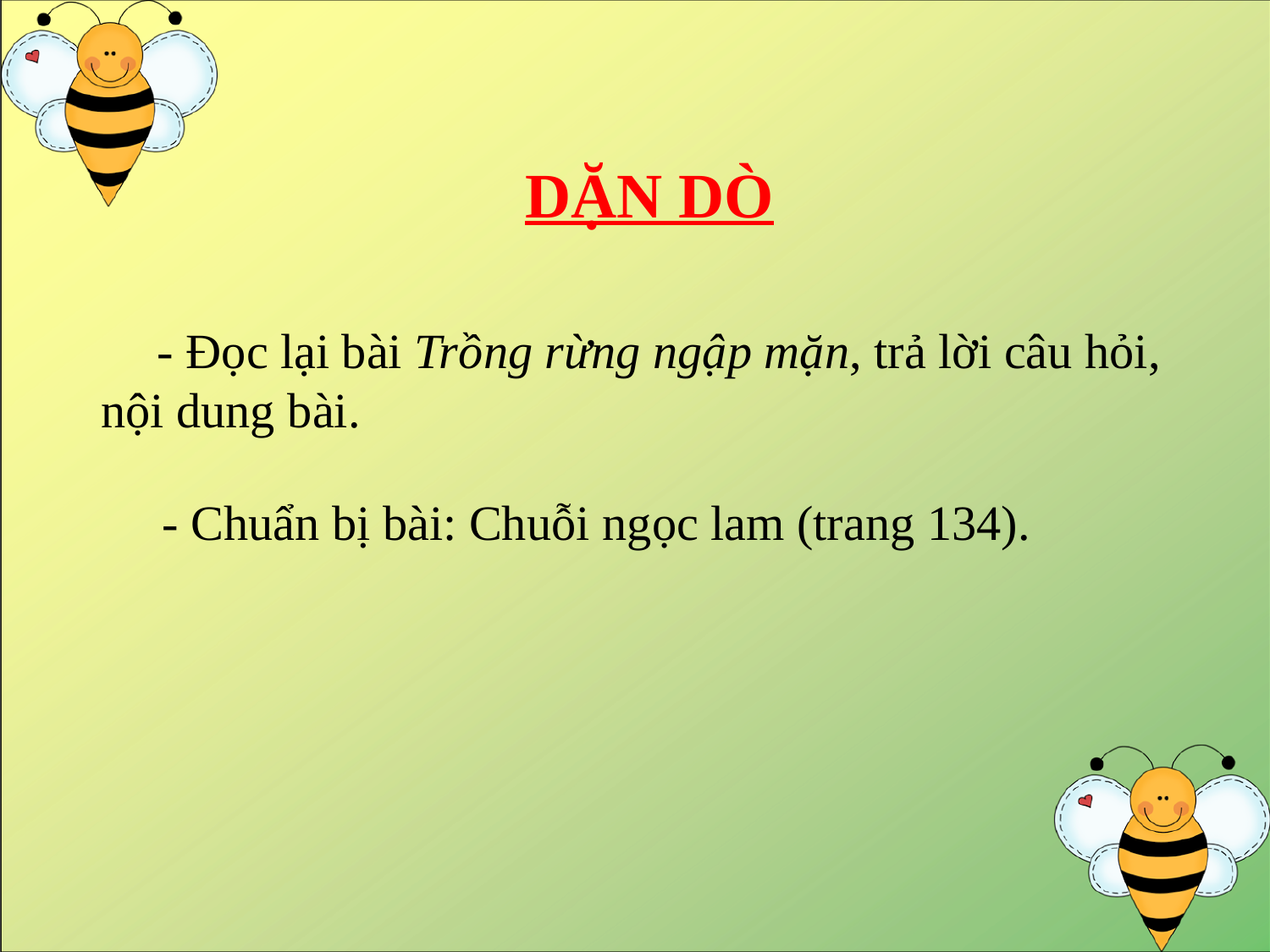

DẶN DÒ
- Đọc lại bài Trồng rừng ngập mặn, trả lời câu hỏi, nội dung bài.
     - Chuẩn bị bài: Chuỗi ngọc lam (trang 134).